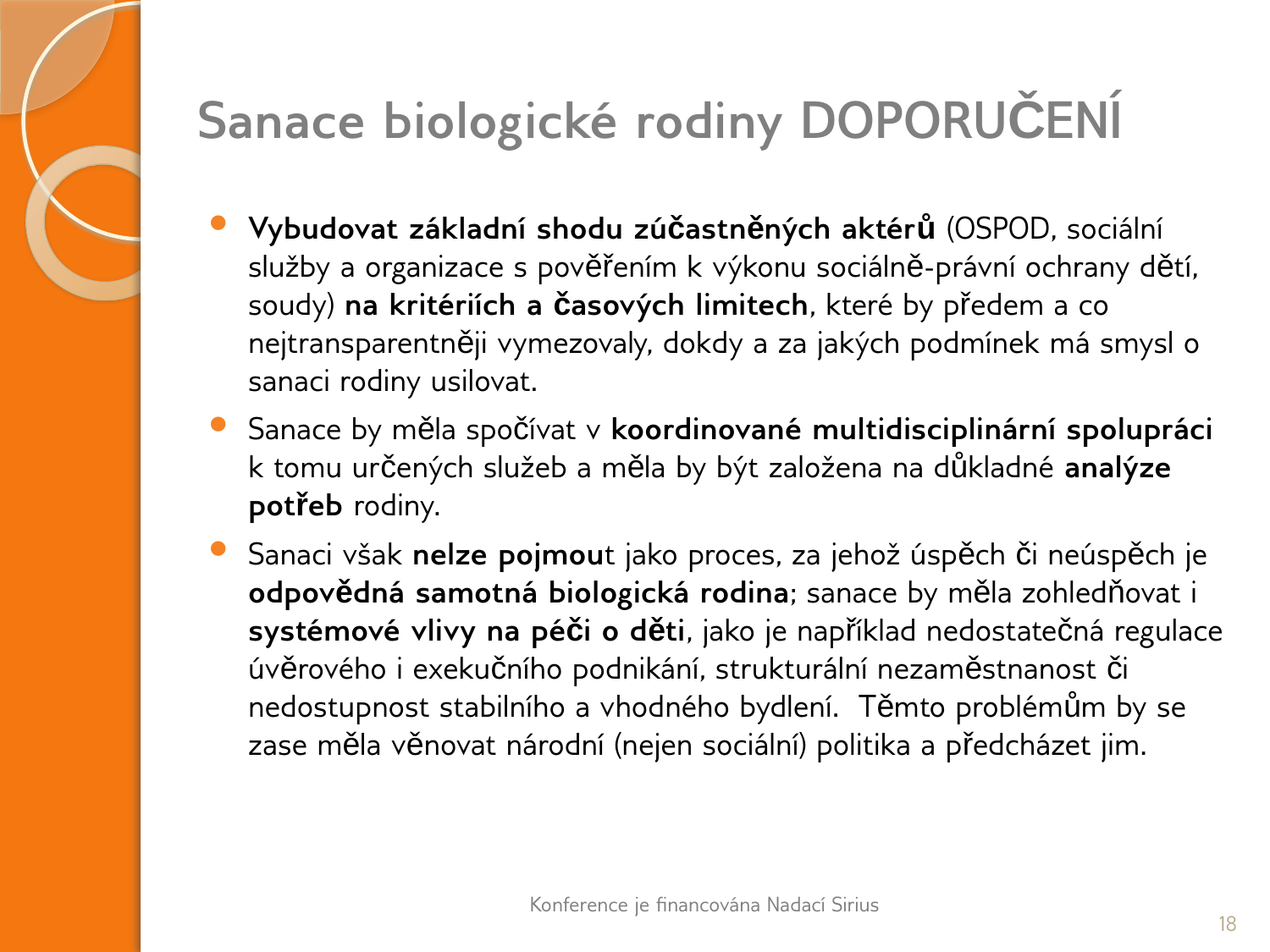

# Sanace biologické rodiny DOPORUČENÍ
Vybudovat základní shodu zúčastněných aktérů (OSPOD, sociální služby a organizace s pověřením k výkonu sociálně-právní ochrany dětí, soudy) na kritériích a časových limitech, které by předem a co nejtransparentněji vymezovaly, dokdy a za jakých podmínek má smysl o sanaci rodiny usilovat.
Sanace by měla spočívat v koordinované multidisciplinární spolupráci k tomu určených služeb a měla by být založena na důkladné analýze potřeb rodiny.
Sanaci však nelze pojmout jako proces, za jehož úspěch či neúspěch je odpovědná samotná biologická rodina; sanace by měla zohledňovat i systémové vlivy na péči o děti, jako je například nedostatečná regulace úvěrového i exekučního podnikání, strukturální nezaměstnanost či nedostupnost stabilního a vhodného bydlení.  Těmto problémům by se zase měla věnovat národní (nejen sociální) politika a předcházet jim.

Konference je financována Nadací Sirius
18